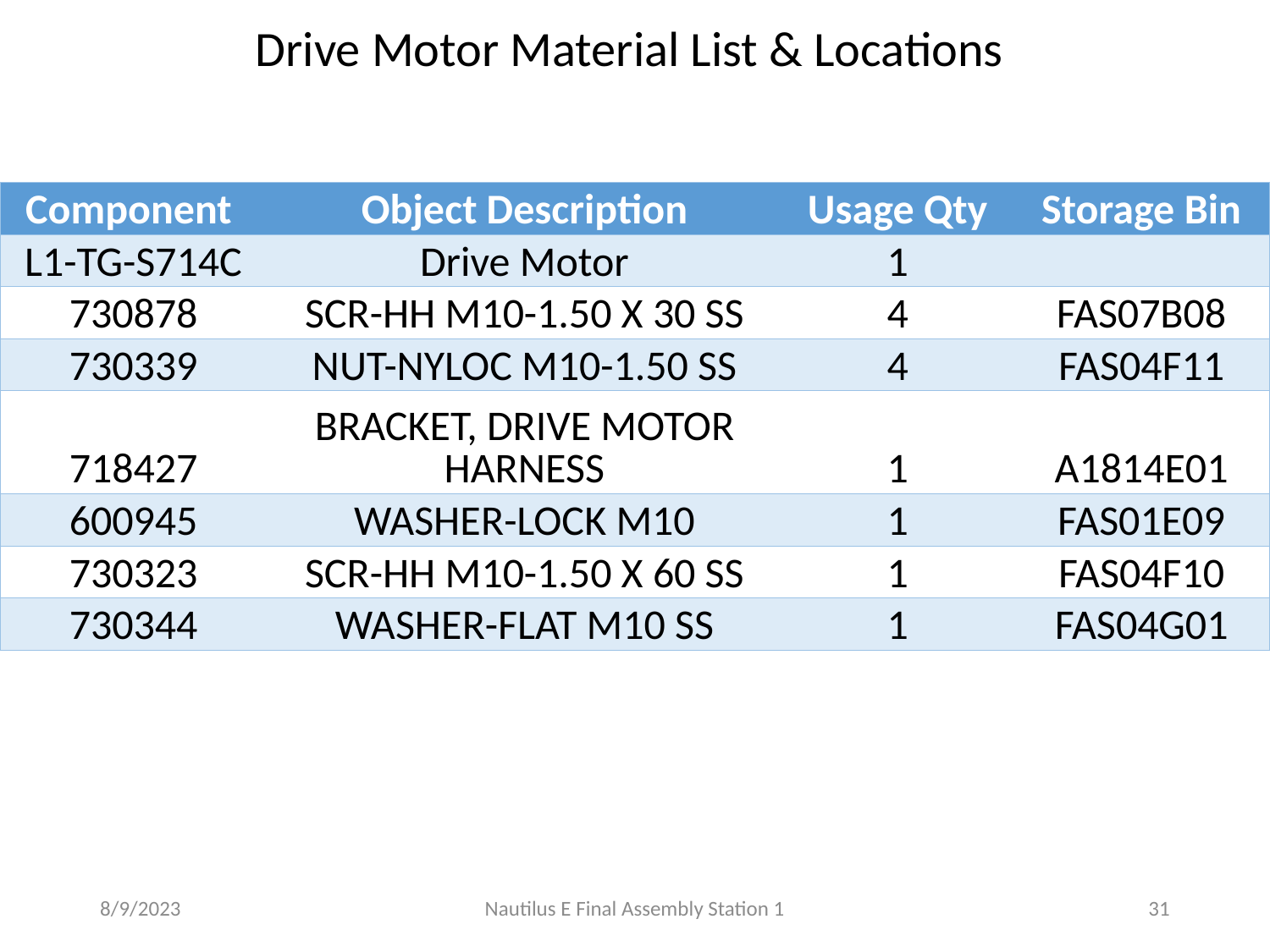

Drive Motor Material List & Locations
| Component | Object Description | Usage Qty | Storage Bin |
| --- | --- | --- | --- |
| L1-TG-S714C | Drive Motor | 1 |  |
| 730878 | SCR-HH M10-1.50 X 30 SS | 4 | FAS07B08 |
| 730339 | NUT-NYLOC M10-1.50 SS | 4 | FAS04F11 |
| 718427 | BRACKET, DRIVE MOTOR HARNESS | 1 | A1814E01 |
| 600945 | WASHER-LOCK M10 | 1 | FAS01E09 |
| 730323 | SCR-HH M10-1.50 X 60 SS | 1 | FAS04F10 |
| 730344 | WASHER-FLAT M10 SS | 1 | FAS04G01 |
8/9/2023
Nautilus E Final Assembly Station 1
31